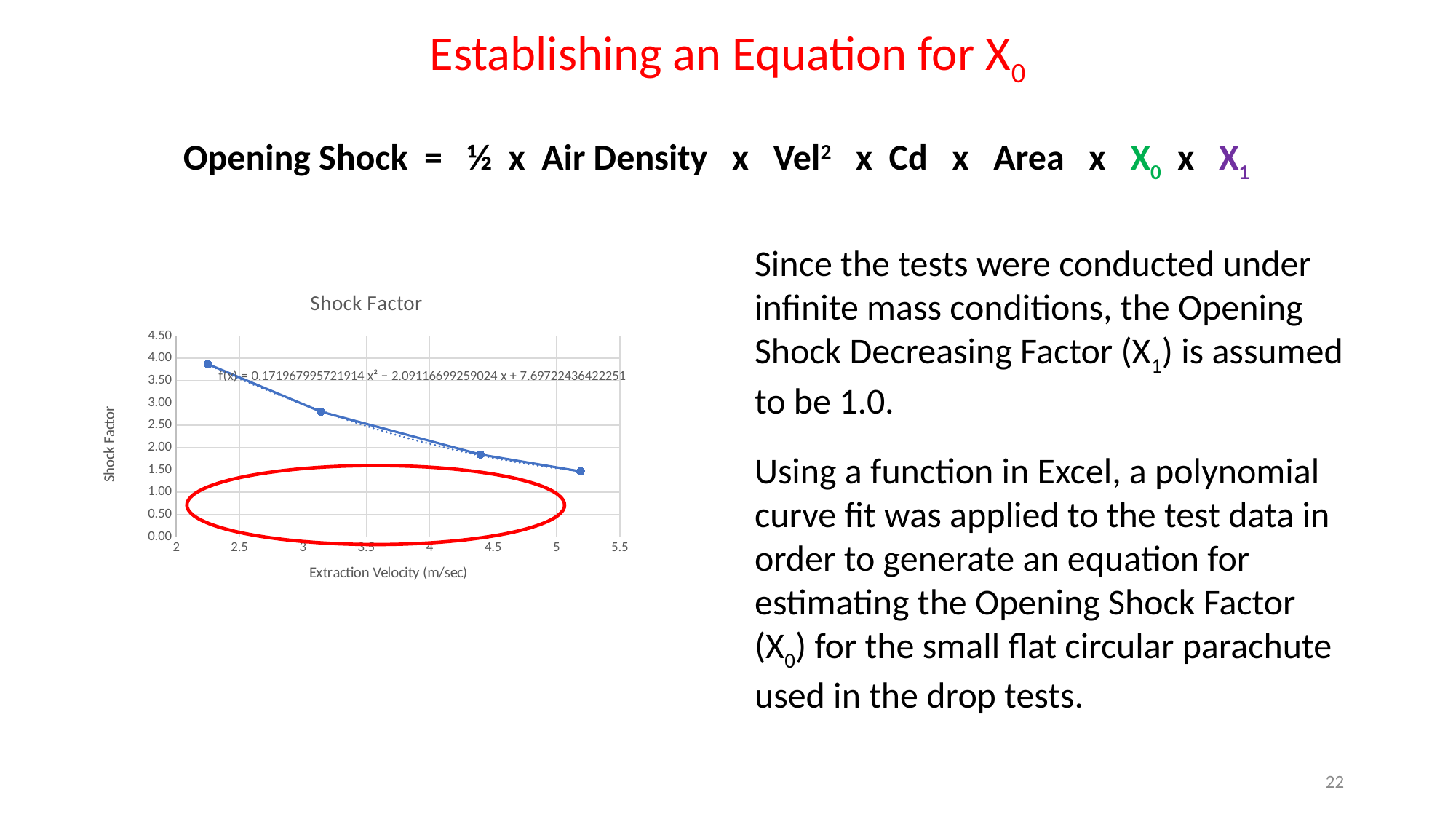

Establishing an Equation for X0
Opening Shock  =   ½  x  Air Density   x   Vel2   x  Cd   x   Area   x   X0  x   X1
Since the tests were conducted under infinite mass conditions, the Opening Shock Decreasing Factor (X1) is assumed to be 1.0.

### Chart: Shock Factor

| Category |  |
|---|---|
Using a function in Excel, a polynomial curve fit was applied to the test data in order to generate an equation for estimating the Opening Shock Factor (X0) for the small flat circular parachute used in the drop tests.

22